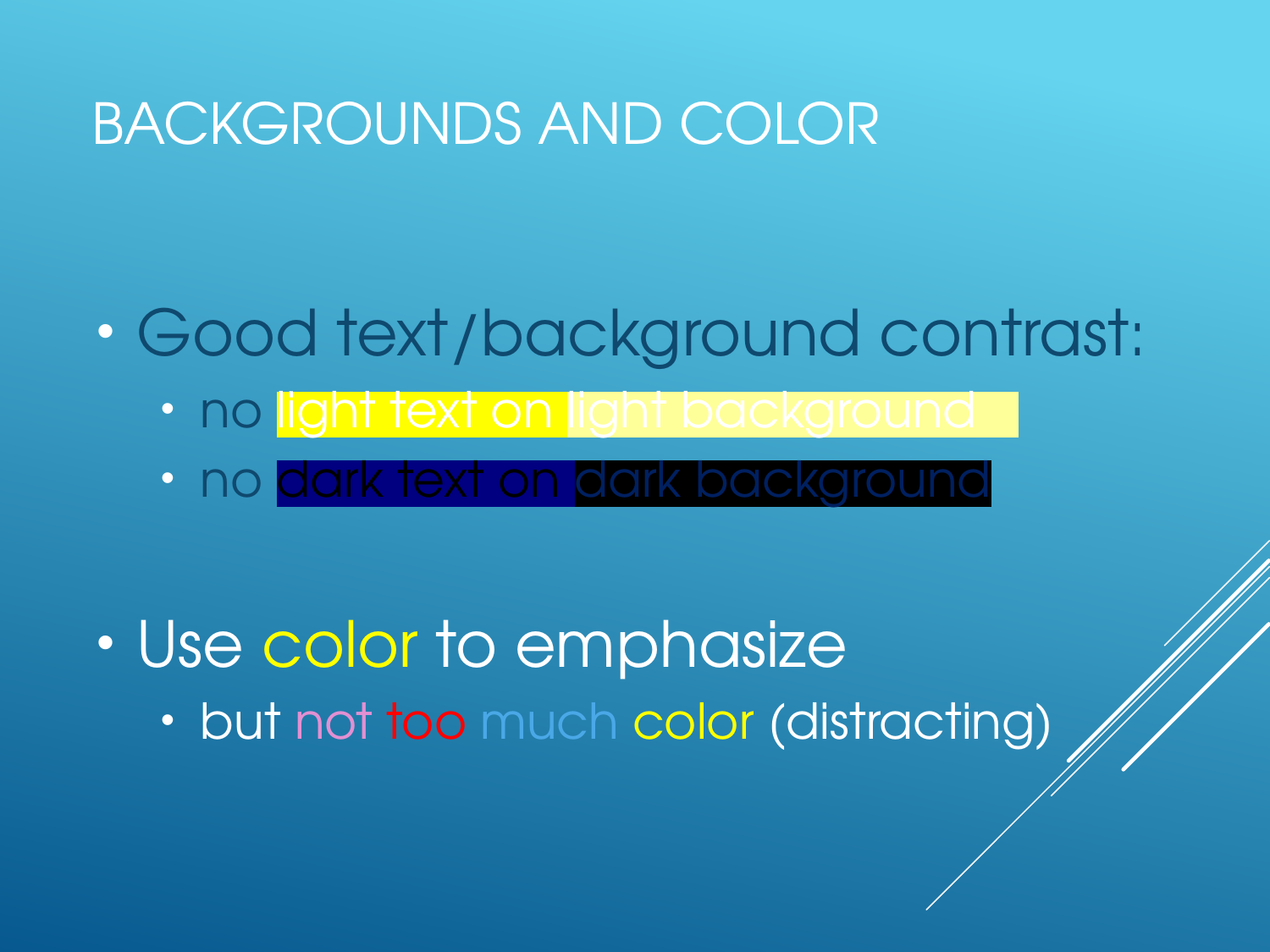

# Backgrounds and Color
Good text/background contrast:
no light text on light background
no dark text on dark background

Use color to emphasize
but not too much color (distracting)